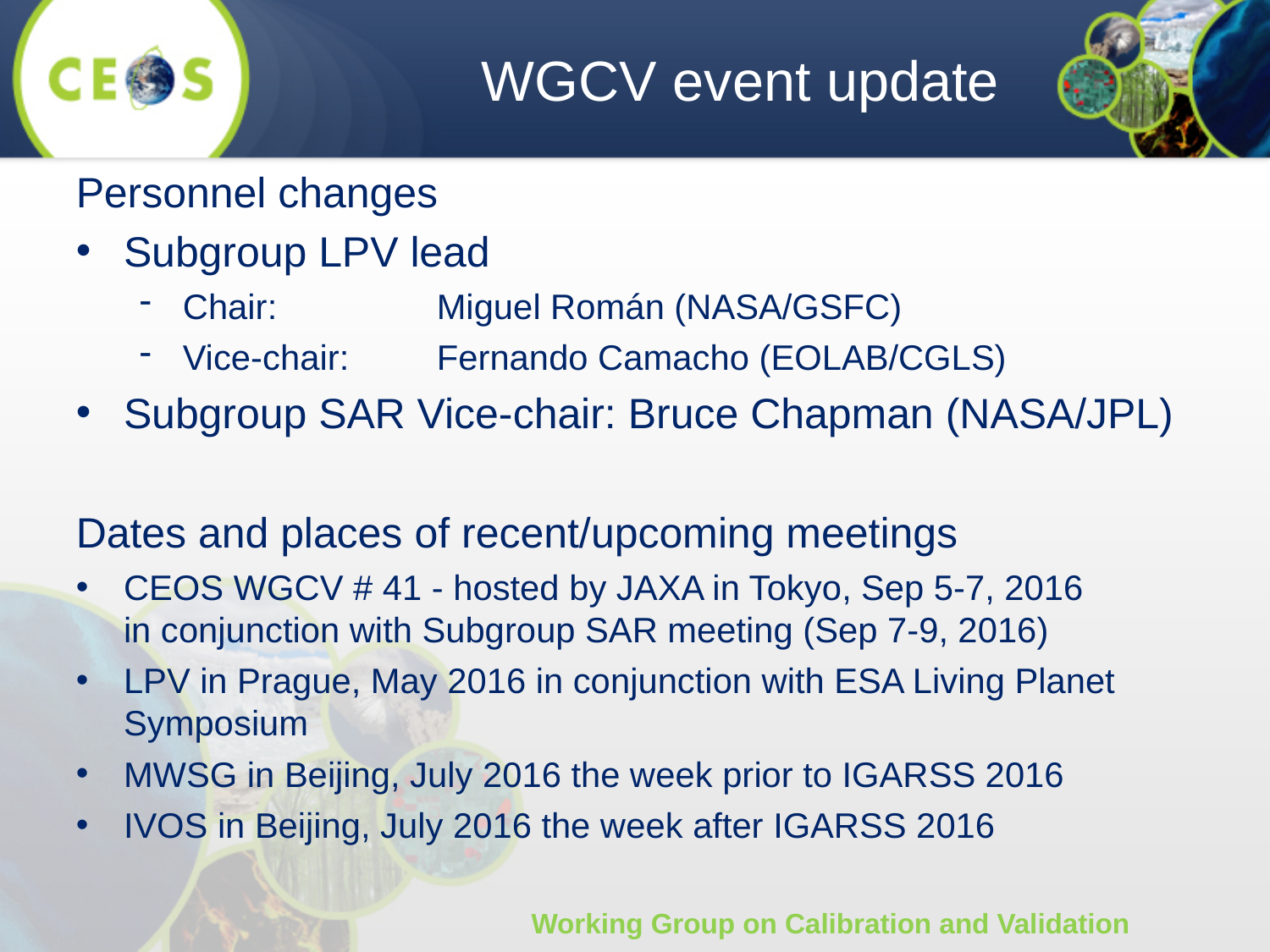

# WGCV event update
Personnel changes
Subgroup LPV lead
Chair:		Miguel Román (NASA/GSFC)
Vice-chair:	Fernando Camacho (EOLAB/CGLS)
Subgroup SAR Vice-chair: Bruce Chapman (NASA/JPL)

Dates and places of recent/upcoming meetings
CEOS WGCV # 41 - hosted by JAXA in Tokyo, Sep 5-7, 2016
in conjunction with Subgroup SAR meeting (Sep 7-9, 2016)
LPV in Prague, May 2016 in conjunction with ESA Living Planet Symposium
MWSG in Beijing, July 2016 the week prior to IGARSS 2016
IVOS in Beijing, July 2016 the week after IGARSS 2016